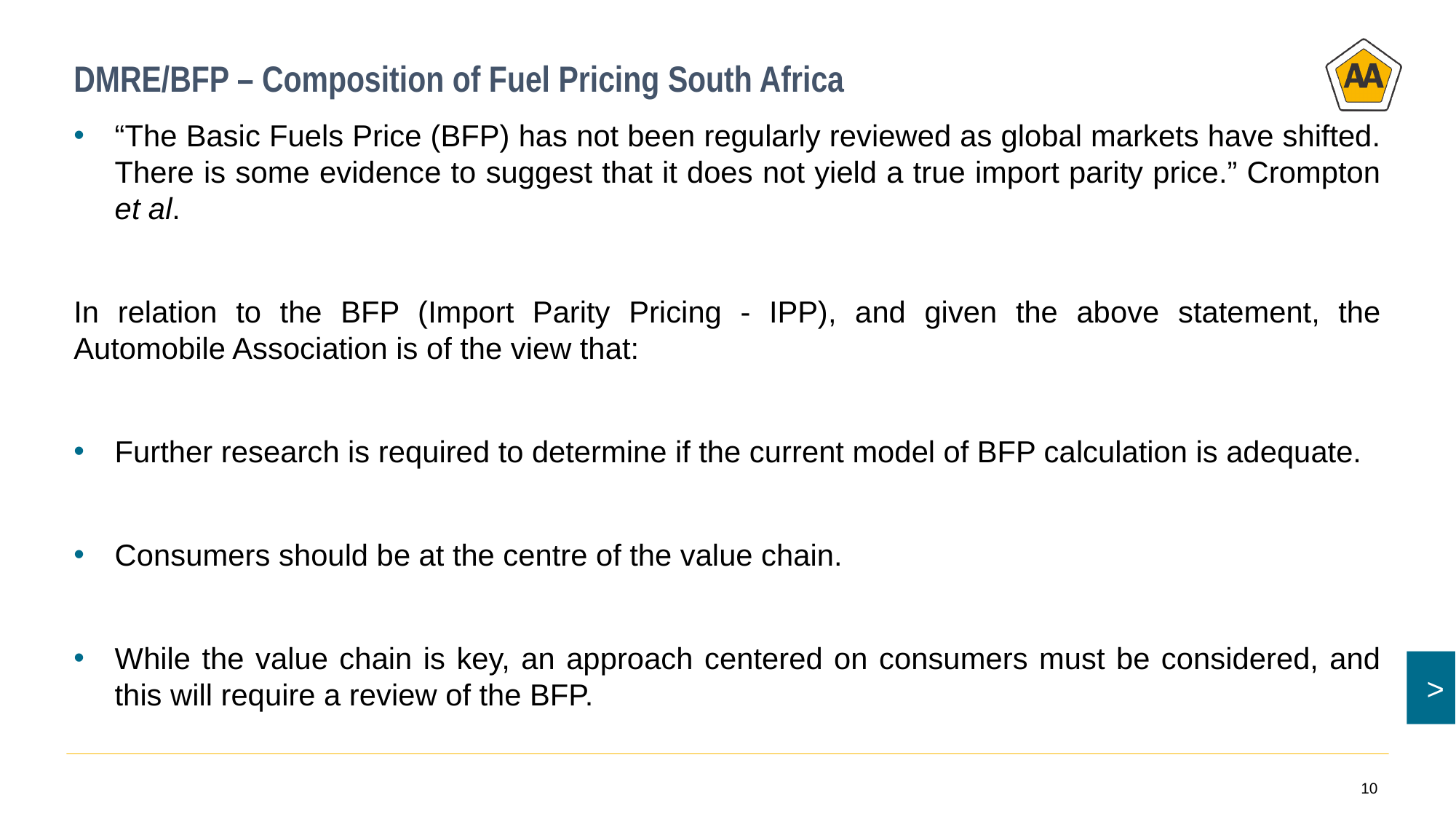

# DMRE/BFP – Composition of Fuel Pricing South Africa
“The Basic Fuels Price (BFP) has not been regularly reviewed as global markets have shifted. There is some evidence to suggest that it does not yield a true import parity price.” Crompton et al.

In relation to the BFP (Import Parity Pricing - IPP), and given the above statement, the Automobile Association is of the view that:

Further research is required to determine if the current model of BFP calculation is adequate.

Consumers should be at the centre of the value chain.

While the value chain is key, an approach centered on consumers must be considered, and this will require a review of the BFP.

10